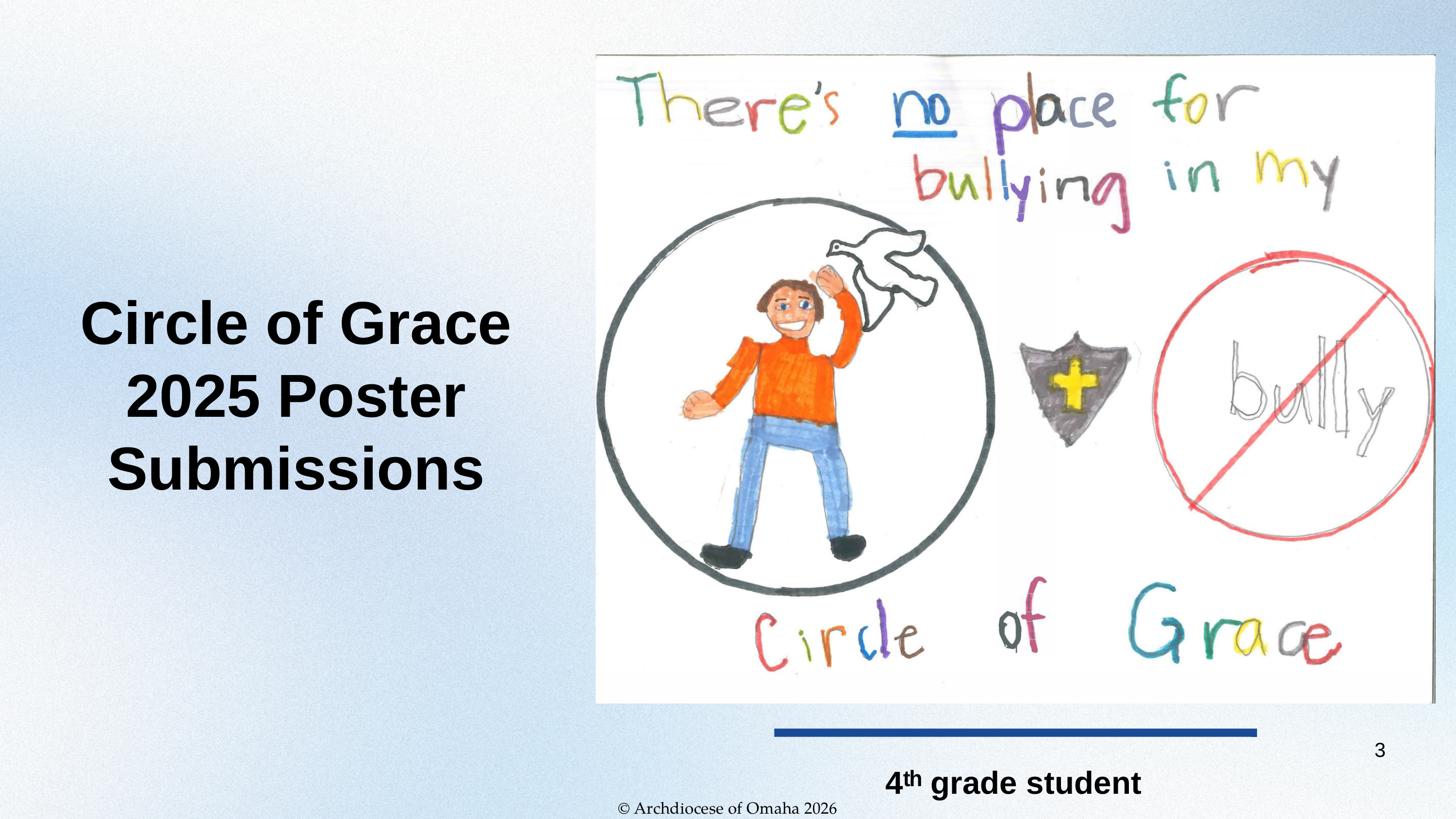

Circle of Grace 2025 Poster Submissions

3
  4ᵗʰ grade student
© Archdiocese of Omaha 2026